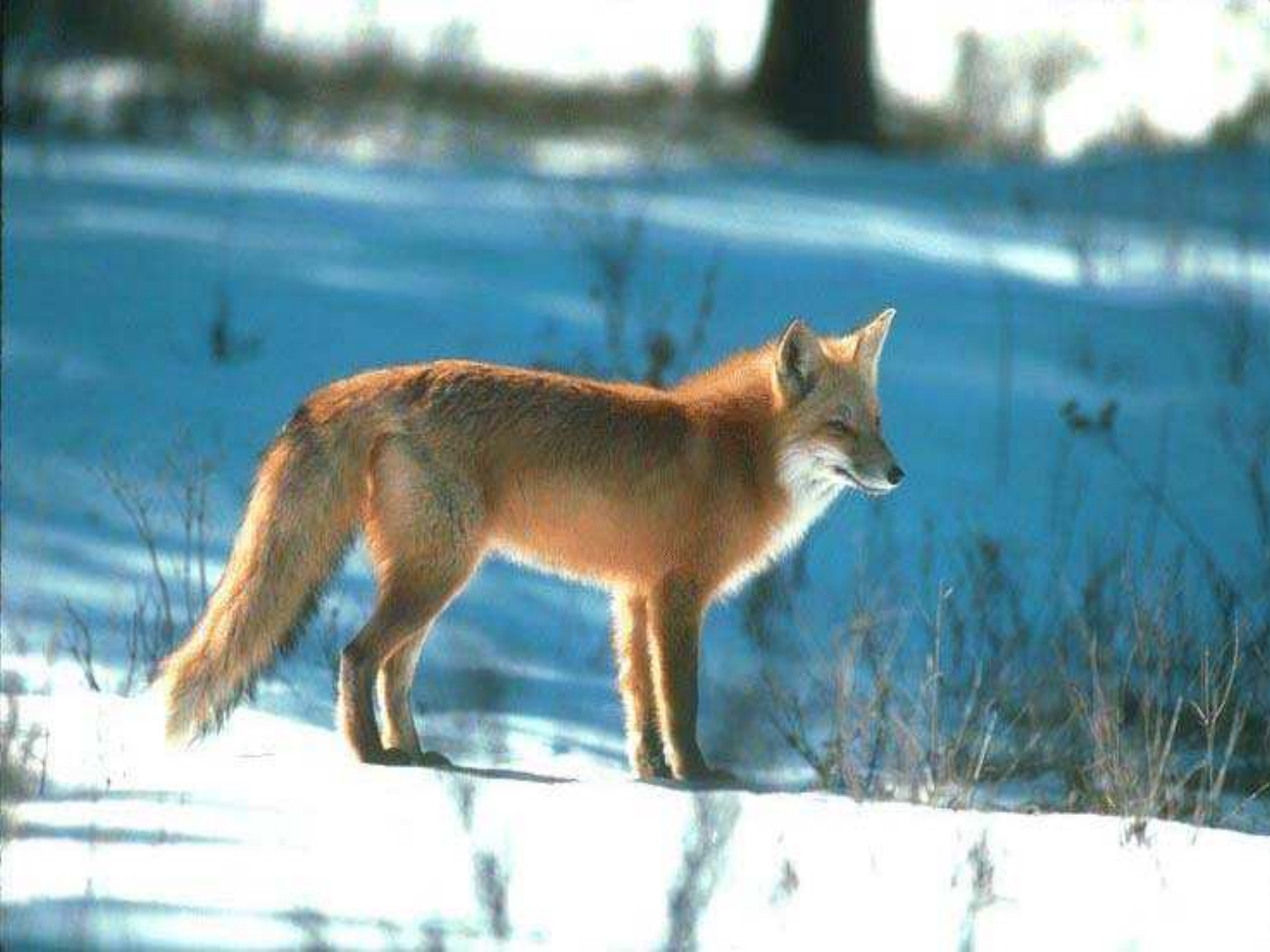

# Вот прошла по ней лисица, Заметая след хвостом.